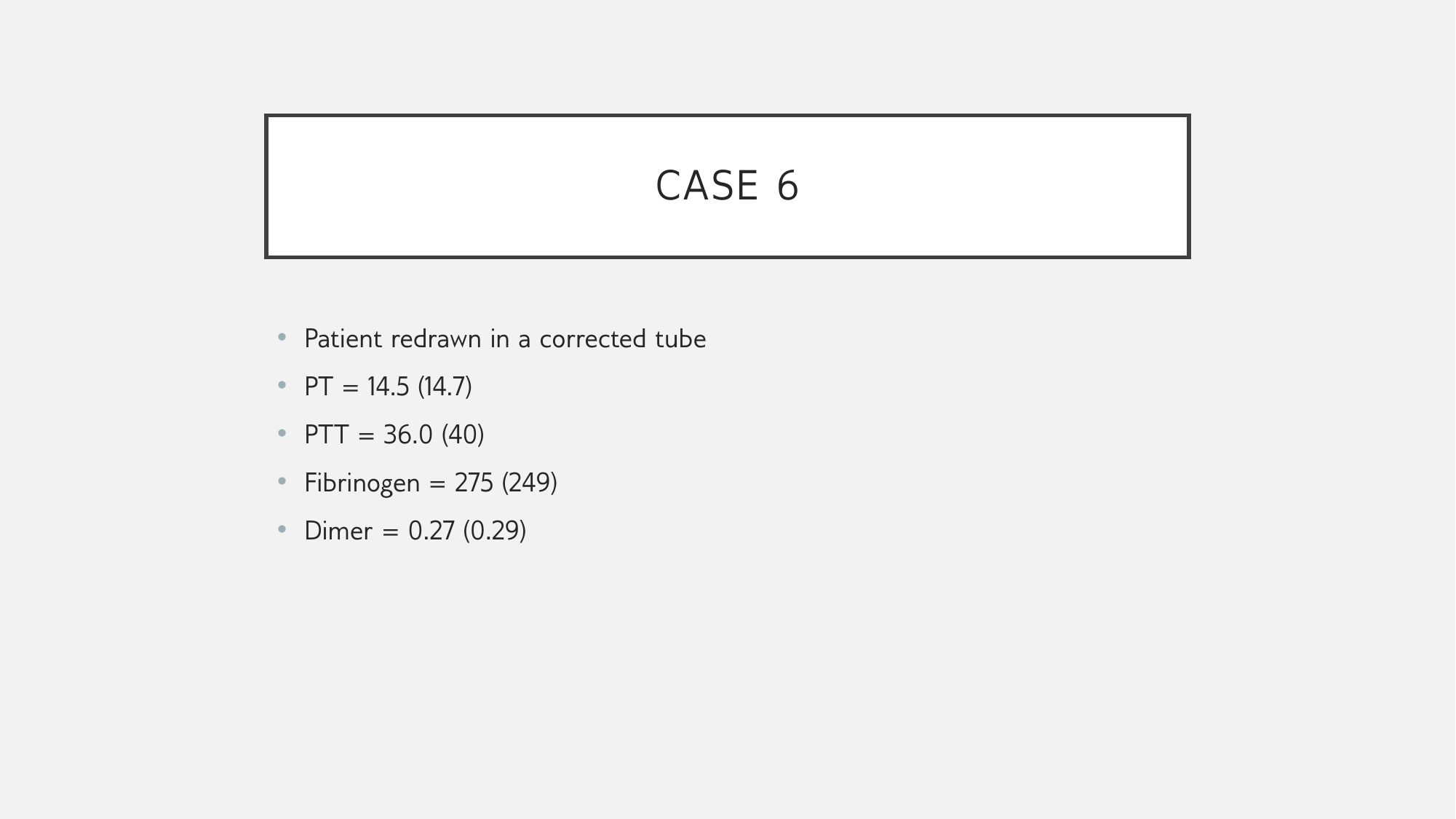

# Case 6
Patient redrawn in a corrected tube
PT = 14.5 (14.7)
PTT = 36.0 (40)
Fibrinogen = 275 (249)
Dimer = 0.27 (0.29)